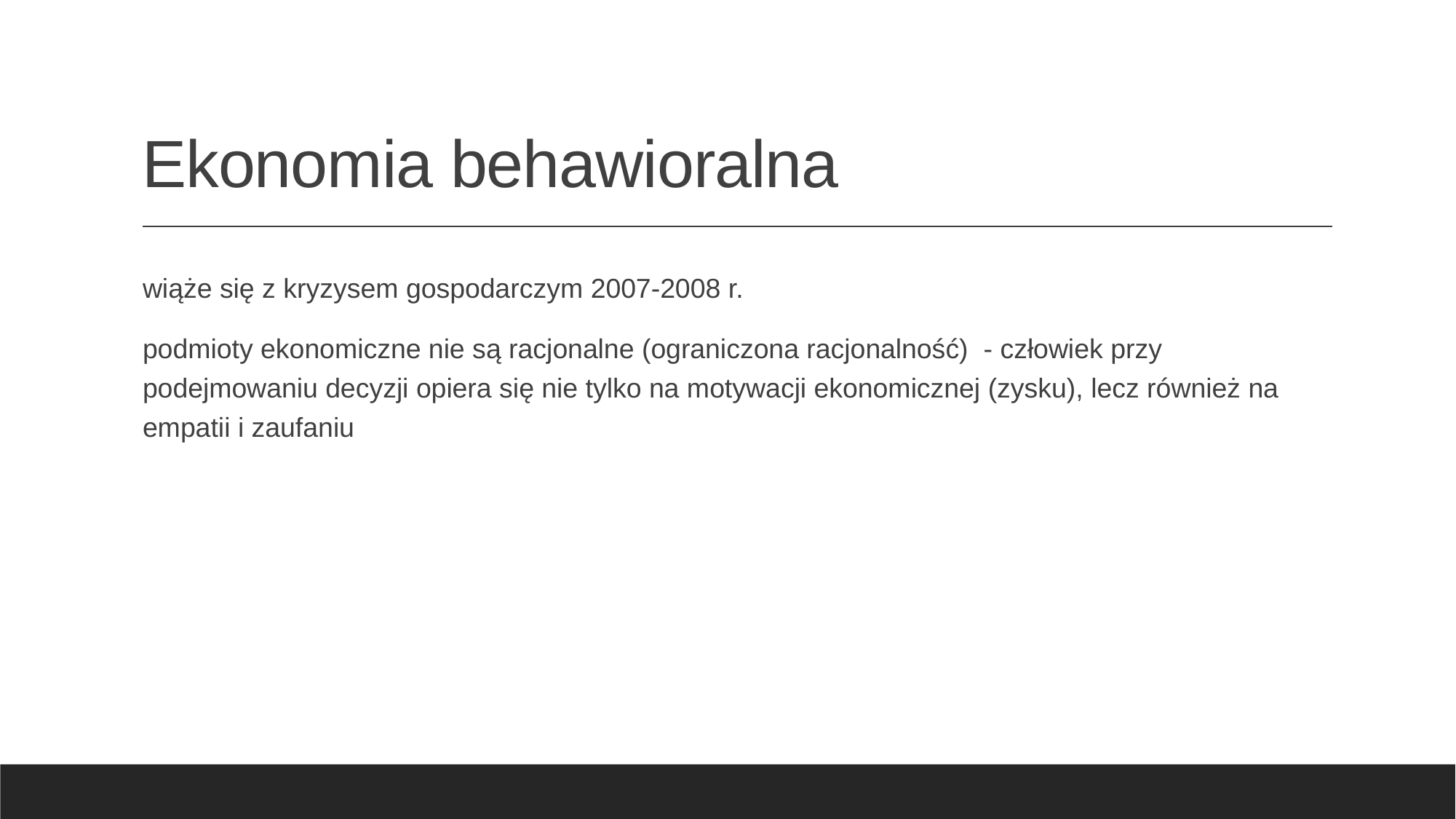

# Ekonomia behawioralna
wiąże się z kryzysem gospodarczym 2007-2008 r.
podmioty ekonomiczne nie są racjonalne (ograniczona racjonalność)  - człowiek przy podejmowaniu decyzji opiera się nie tylko na motywacji ekonomicznej (zysku), lecz również na empatii i zaufaniu